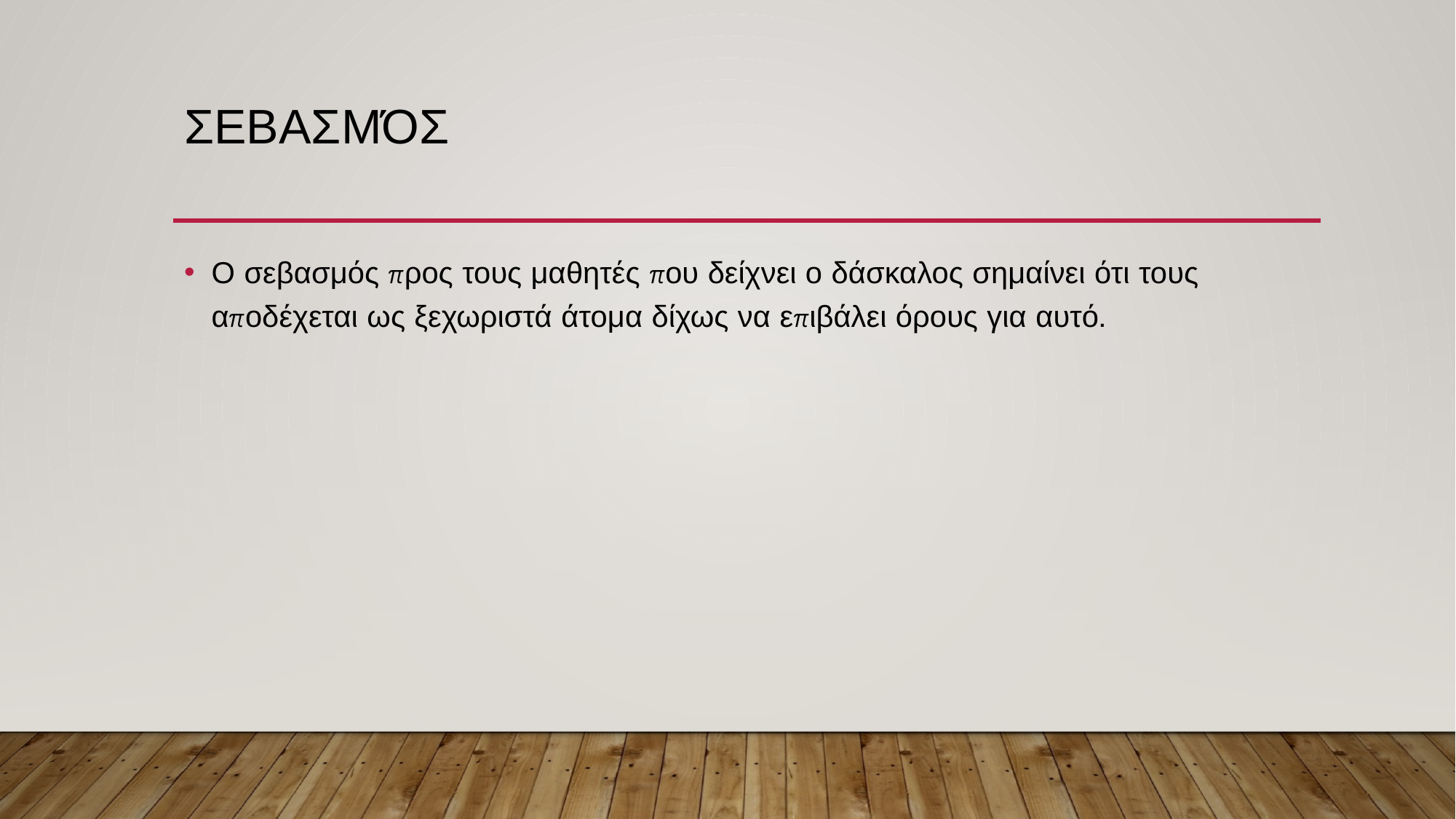

# Σεβασμός
Ο σεβασμός προς τους μαθητές που δείχνει ο δάσκαλος σημαίνει ότι τους αποδέχεται ως ξεχωριστά άτομα δίχως να επιβάλει όρους για αυτό.